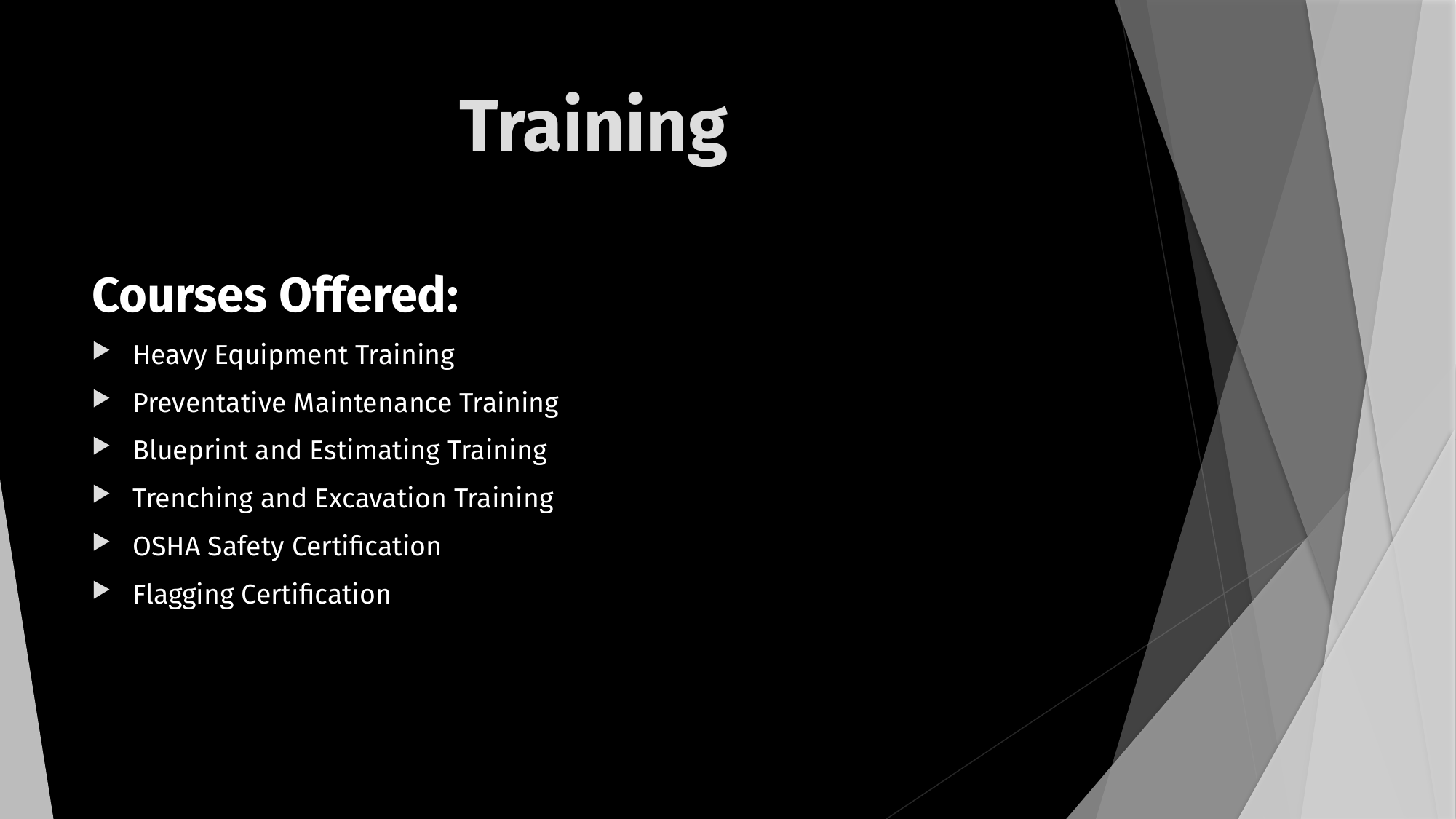

# Training
Courses Offered:
Heavy Equipment Training
Preventative Maintenance Training
Blueprint and Estimating Training
Trenching and Excavation Training
OSHA Safety Certification
Flagging Certification